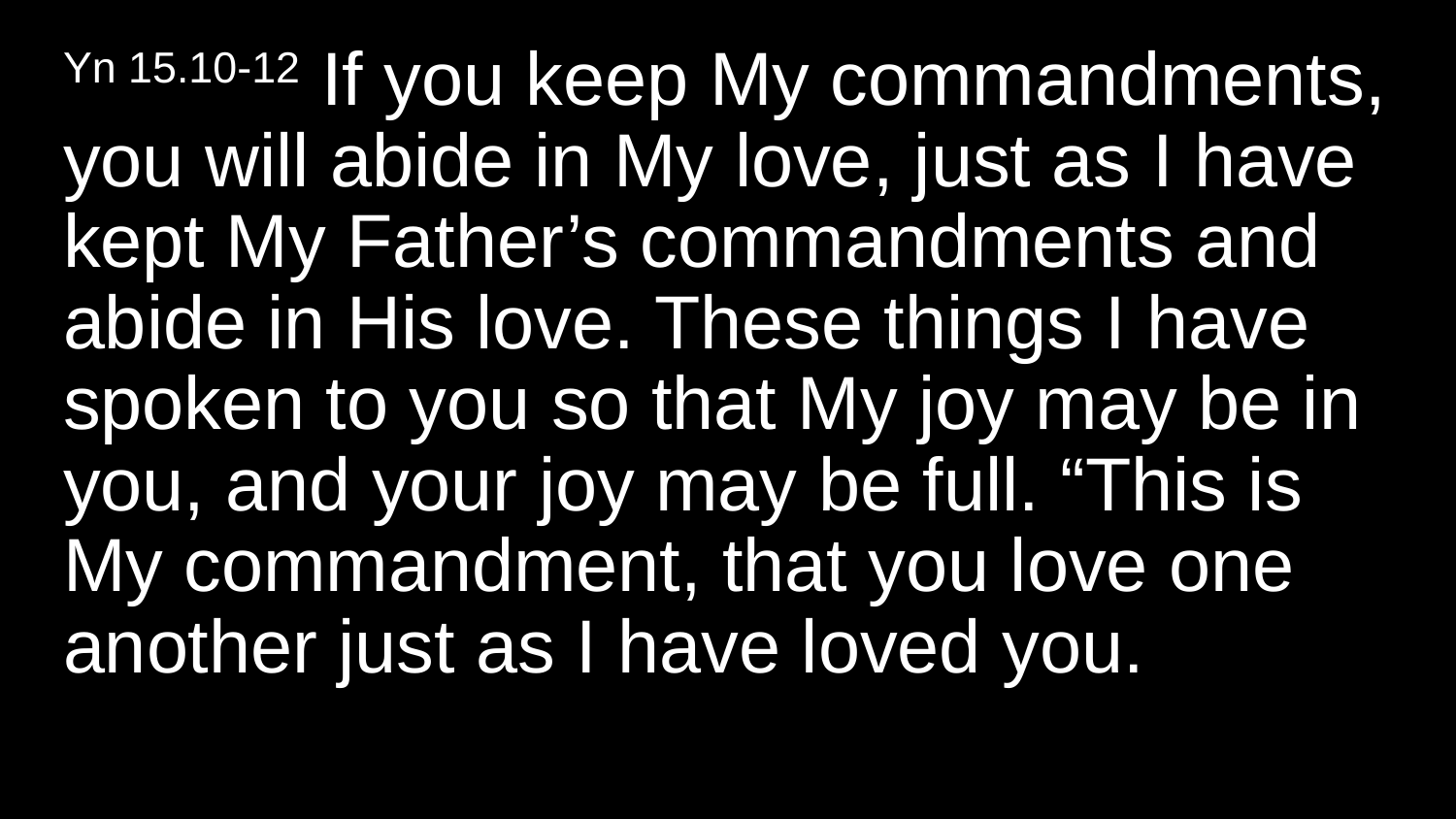

Yn 15.10-12 If you keep My commandments, you will abide in My love, just as I have kept My Father’s commandments and abide in His love. These things I have spoken to you so that My joy may be in you, and your joy may be full. “This is My commandment, that you love one another just as I have loved you.